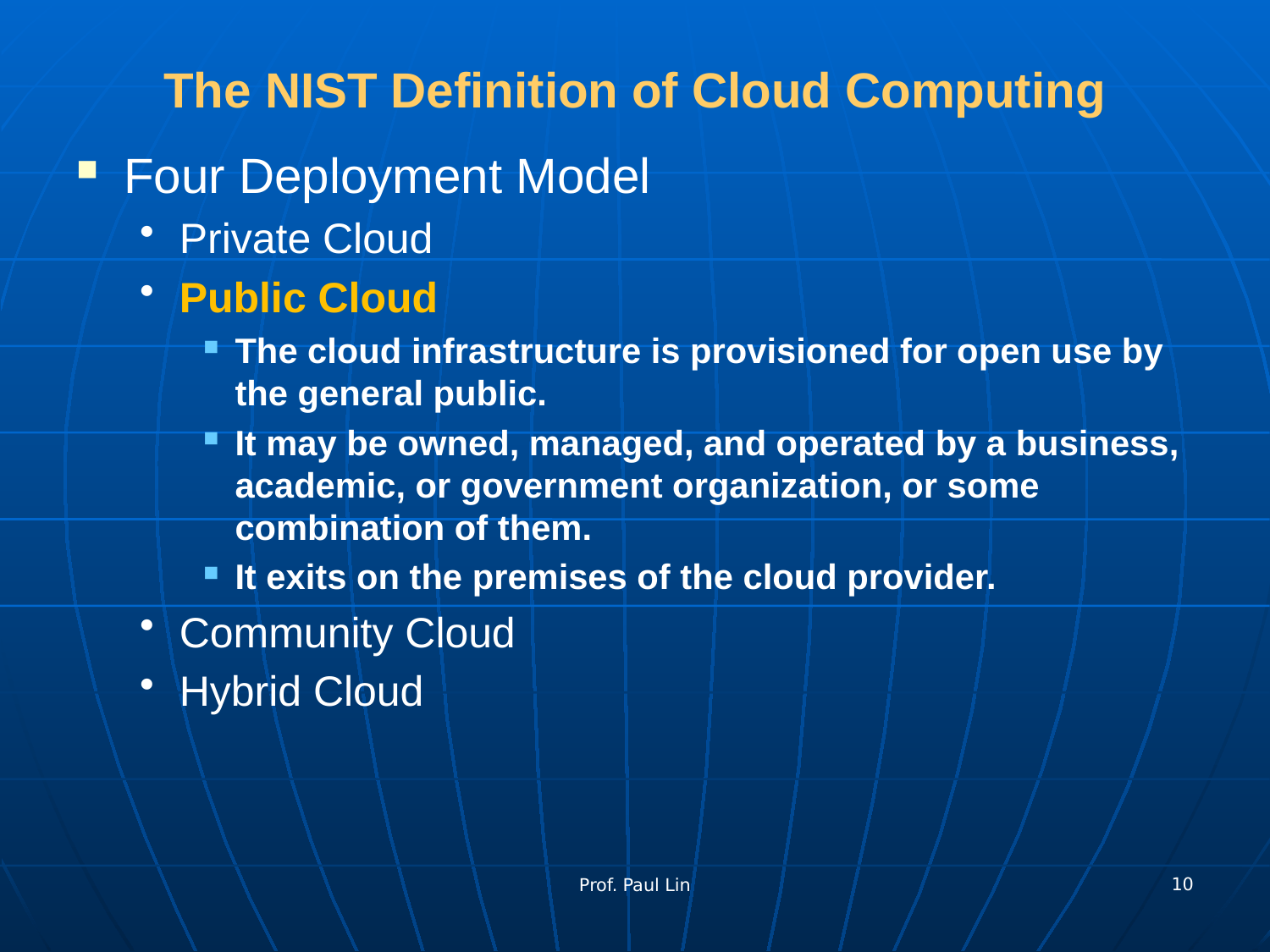

# The NIST Definition of Cloud Computing
Four Deployment Model
Private Cloud
Public Cloud
The cloud infrastructure is provisioned for open use by the general public.
It may be owned, managed, and operated by a business, academic, or government organization, or some combination of them.
It exits on the premises of the cloud provider.
Community Cloud
Hybrid Cloud

10
Prof. Paul Lin